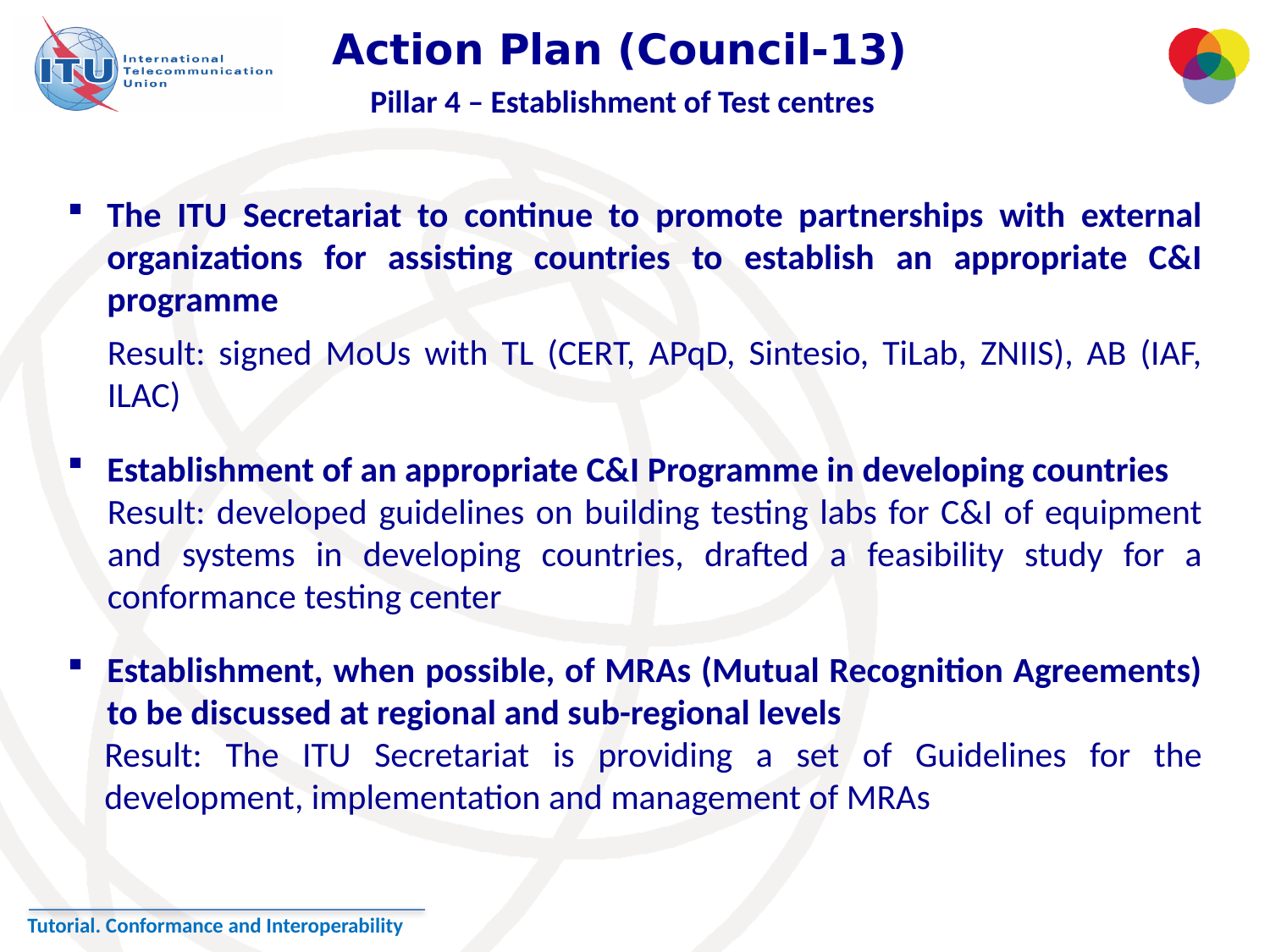

Action Plan (Council-13)
Pillar 4 – Establishment of Test centres
The ITU Secretariat to continue to promote partnerships with external organizations for assisting countries to establish an appropriate C&I programme
Result: signed MoUs with TL (CERT, APqD, Sintesio, TiLab, ZNIIS), AB (IAF, ILAC)
Establishment of an appropriate C&I Programme in developing countries
Result: developed guidelines on building testing labs for C&I of equipment and systems in developing countries, drafted a feasibility study for a conformance testing center
Establishment, when possible, of MRAs (Mutual Recognition Agreements) to be discussed at regional and sub-regional levels
Result: The ITU Secretariat is providing a set of Guidelines for the development, implementation and management of MRAs